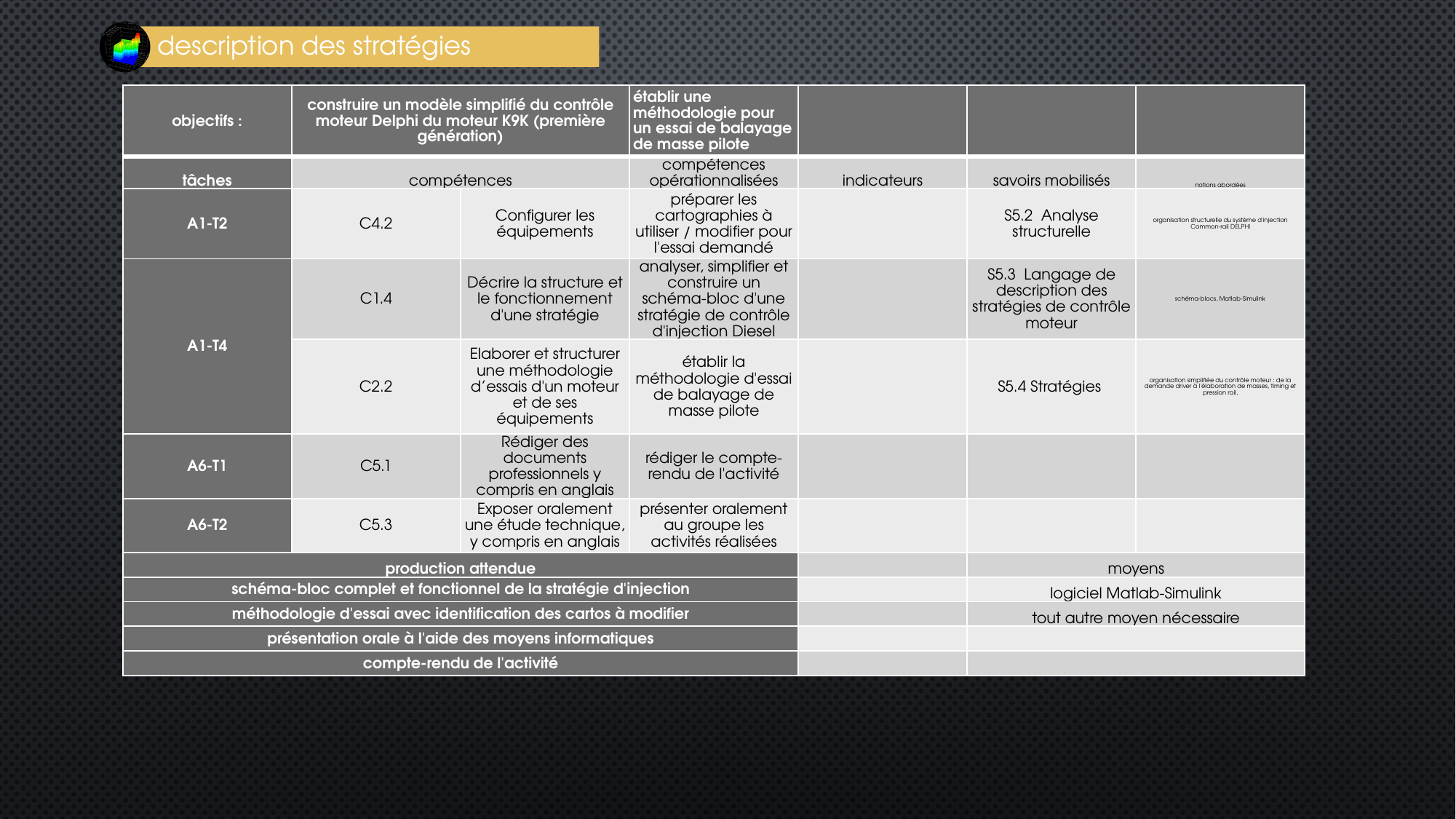

description des stratégies
| objectifs : | construire un modèle simplifié du contrôle moteur Delphi du moteur K9K (première génération) |  | établir une méthodologie pour un essai de balayage de masse pilote |  |  |  |
| --- | --- | --- | --- | --- | --- | --- |
| tâches | compétences |  | compétences opérationnalisées | indicateurs | savoirs mobilisés | notions abordées |
| A1-T2 | C4.2 | Configurer les équipements | préparer les cartographies à utiliser / modifier pour l'essai demandé |  | S5.2 Analyse structurelle | organisation structurelle du système d'injection Common-rail DELPHI |
| A1-T4 | C1.4 | Décrire la structure et le fonctionnement d'une stratégie | analyser, simplifier et construire un schéma-bloc d'une stratégie de contrôle d'injection Diesel |  | S5.3 Langage de description des stratégies de contrôle moteur | schéma-blocs, Matlab-Simulink |
|  | C2.2 | Elaborer et structurer une méthodologie d’essais d'un moteur et de ses équipements | établir la méthodologie d'essai de balayage de masse pilote |  | S5.4 Stratégies | organisation simplifiée du contrôle moteur : de la demande driver à l'élaboration de masses, timing et pression rail, |
| A6-T1 | C5.1 | Rédiger des documents professionnels y compris en anglais | rédiger le compte-rendu de l'activité |  |  |  |
| A6-T2 | C5.3 | Exposer oralement une étude technique, y compris en anglais | présenter oralement au groupe les activités réalisées |  |  |  |
| production attendue |  |  |  |  | moyens |  |
| schéma-bloc complet et fonctionnel de la stratégie d'injection |  |  |  |  | logiciel Matlab-Simulink |  |
| méthodologie d'essai avec identification des cartos à modifier |  |  |  |  | tout autre moyen nécessaire |  |
| présentation orale à l'aide des moyens informatiques |  |  |  |  |  |  |
| compte-rendu de l'activité |  |  |  |  |  |  |